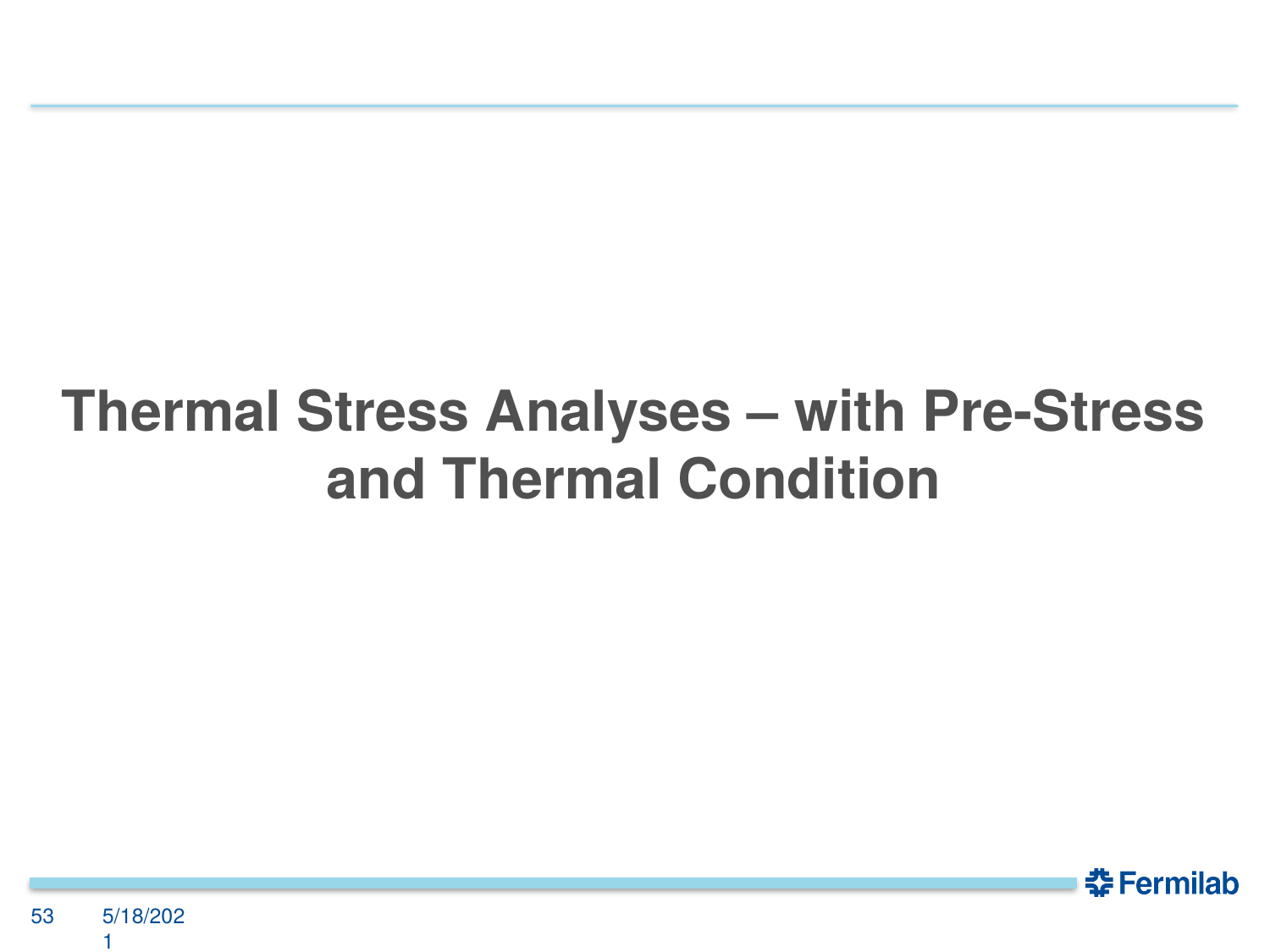

Thermal Stress Analyses – with Pre-Stress and Thermal Condition
53
5/18/2021